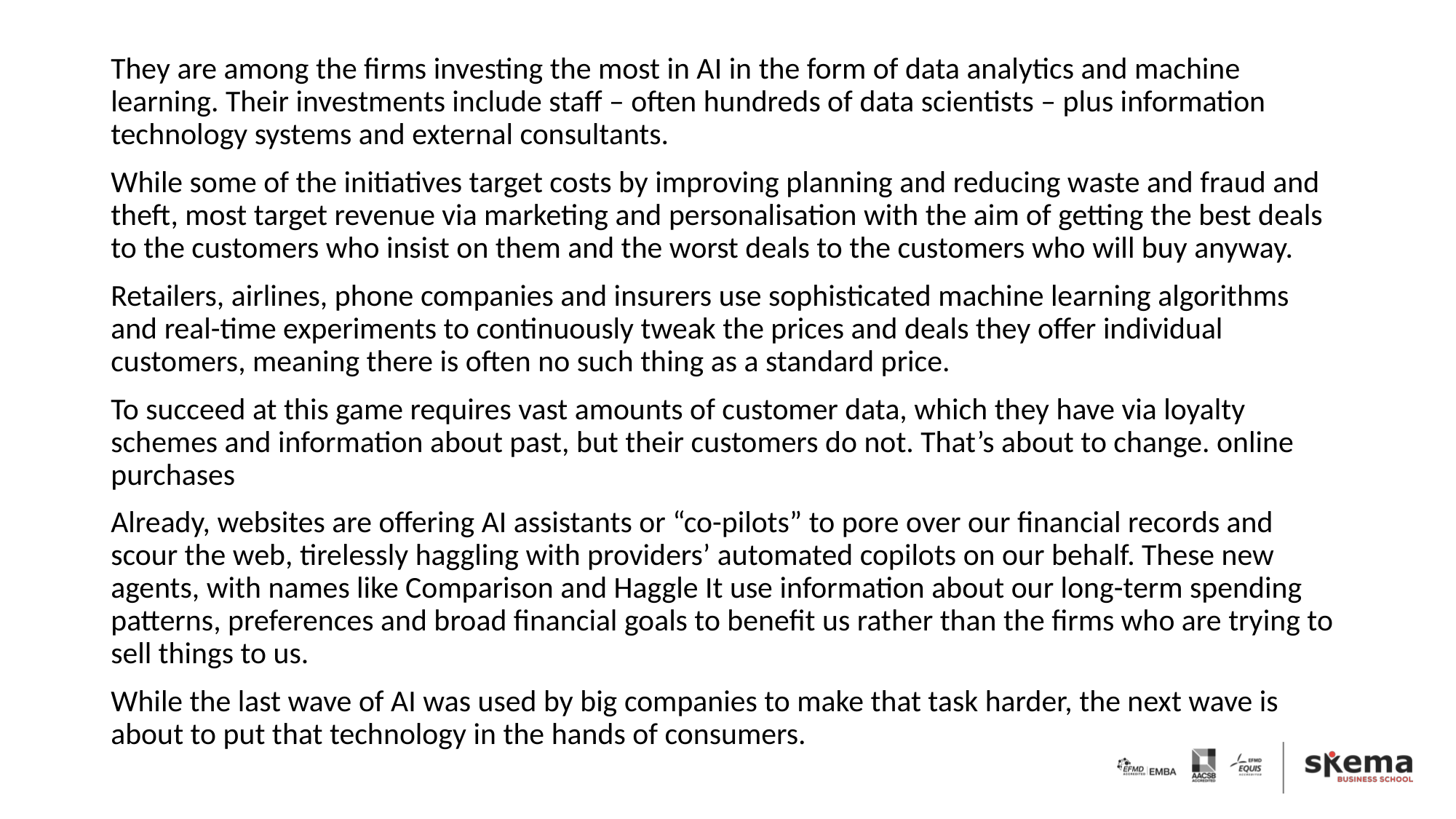

They are among the firms investing the most in AI in the form of data analytics and machine learning. Their investments include staff – often hundreds of data scientists – plus information technology systems and external consultants.
While some of the initiatives target costs by improving planning and reducing waste and fraud and theft, most target revenue via marketing and personalisation with the aim of getting the best deals to the customers who insist on them and the worst deals to the customers who will buy anyway.
Retailers, airlines, phone companies and insurers use sophisticated machine learning algorithms and real-time experiments to continuously tweak the prices and deals they offer individual customers, meaning there is often no such thing as a standard price.
To succeed at this game requires vast amounts of customer data, which they have via loyalty schemes and information about past, but their customers do not. That’s about to change. online purchases
Already, websites are offering AI assistants or “co-pilots” to pore over our financial records and scour the web, tirelessly haggling with providers’ automated copilots on our behalf. These new agents, with names like Comparison and Haggle It use information about our long-term spending patterns, preferences and broad financial goals to benefit us rather than the firms who are trying to sell things to us.
While the last wave of AI was used by big companies to make that task harder, the next wave is about to put that technology in the hands of consumers.